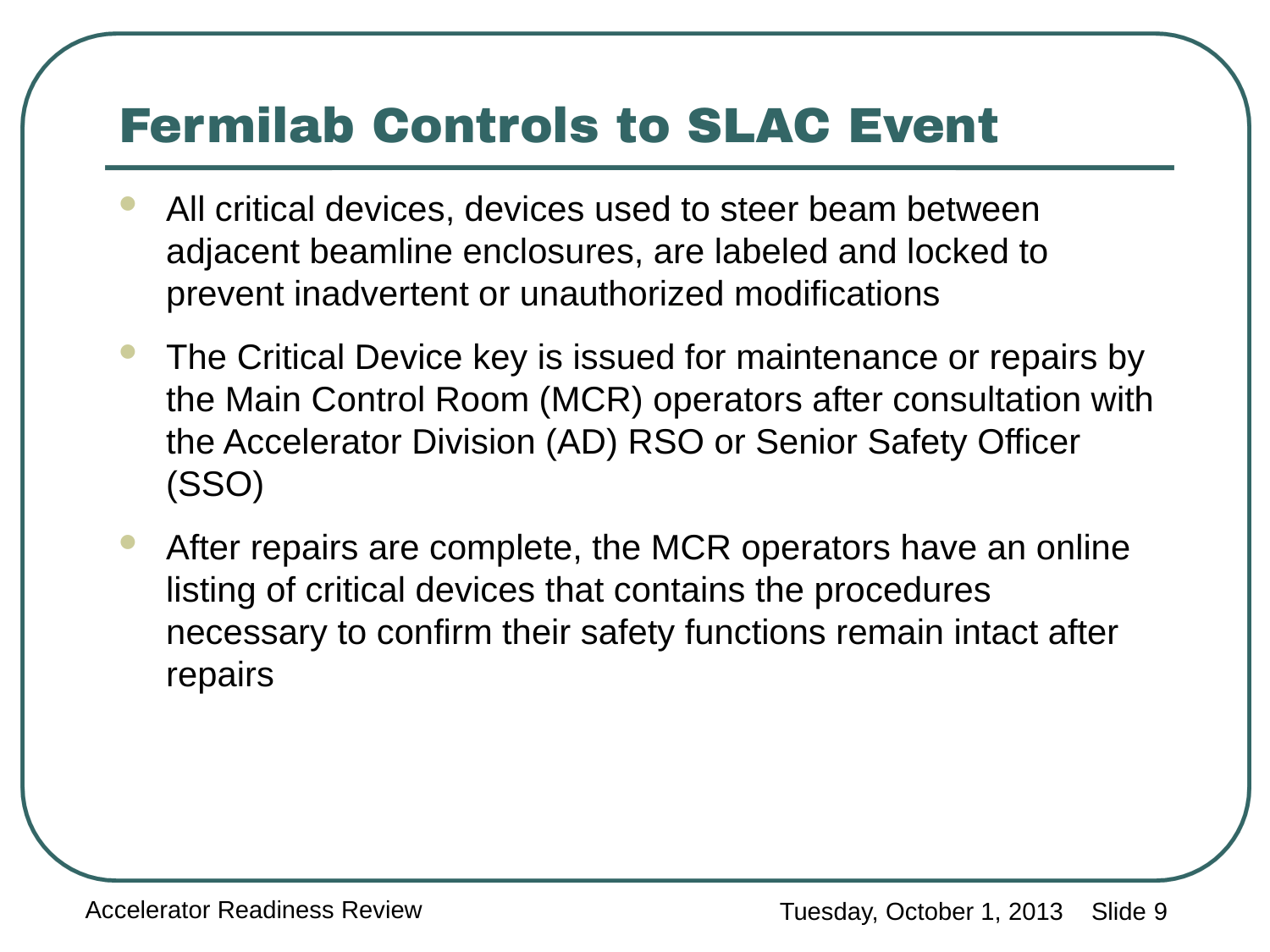

# Fermilab Controls to SLAC Event
All critical devices, devices used to steer beam between adjacent beamline enclosures, are labeled and locked to prevent inadvertent or unauthorized modifications
The Critical Device key is issued for maintenance or repairs by the Main Control Room (MCR) operators after consultation with the Accelerator Division (AD) RSO or Senior Safety Officer (SSO)
After repairs are complete, the MCR operators have an online listing of critical devices that contains the procedures necessary to confirm their safety functions remain intact after repairs
Accelerator Readiness Review
Tuesday, October 1, 2013    Slide 9